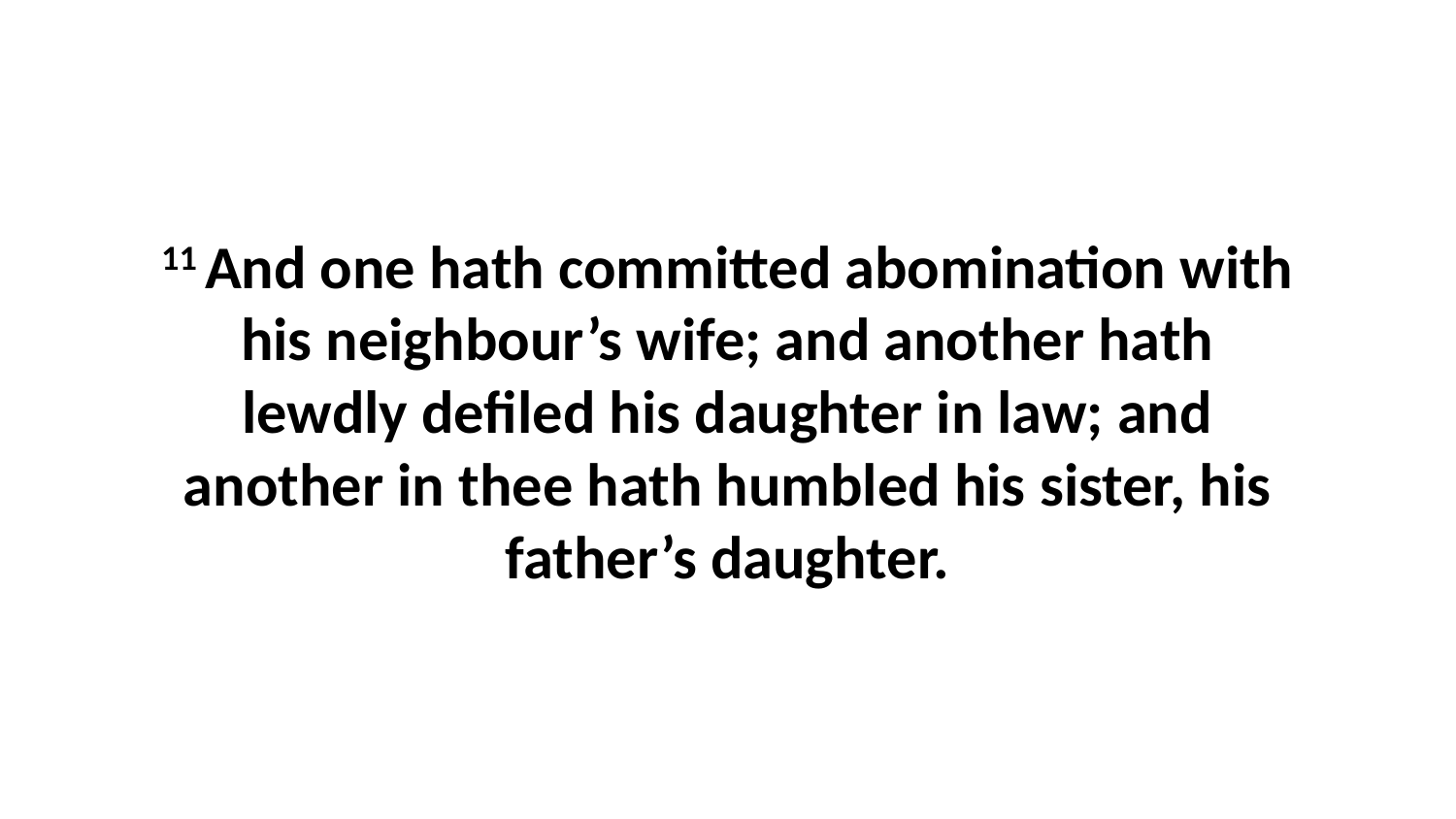

11 And one hath committed abomination with his neighbour’s wife; and another hath lewdly defiled his daughter in law; and another in thee hath humbled his sister, his father’s daughter.